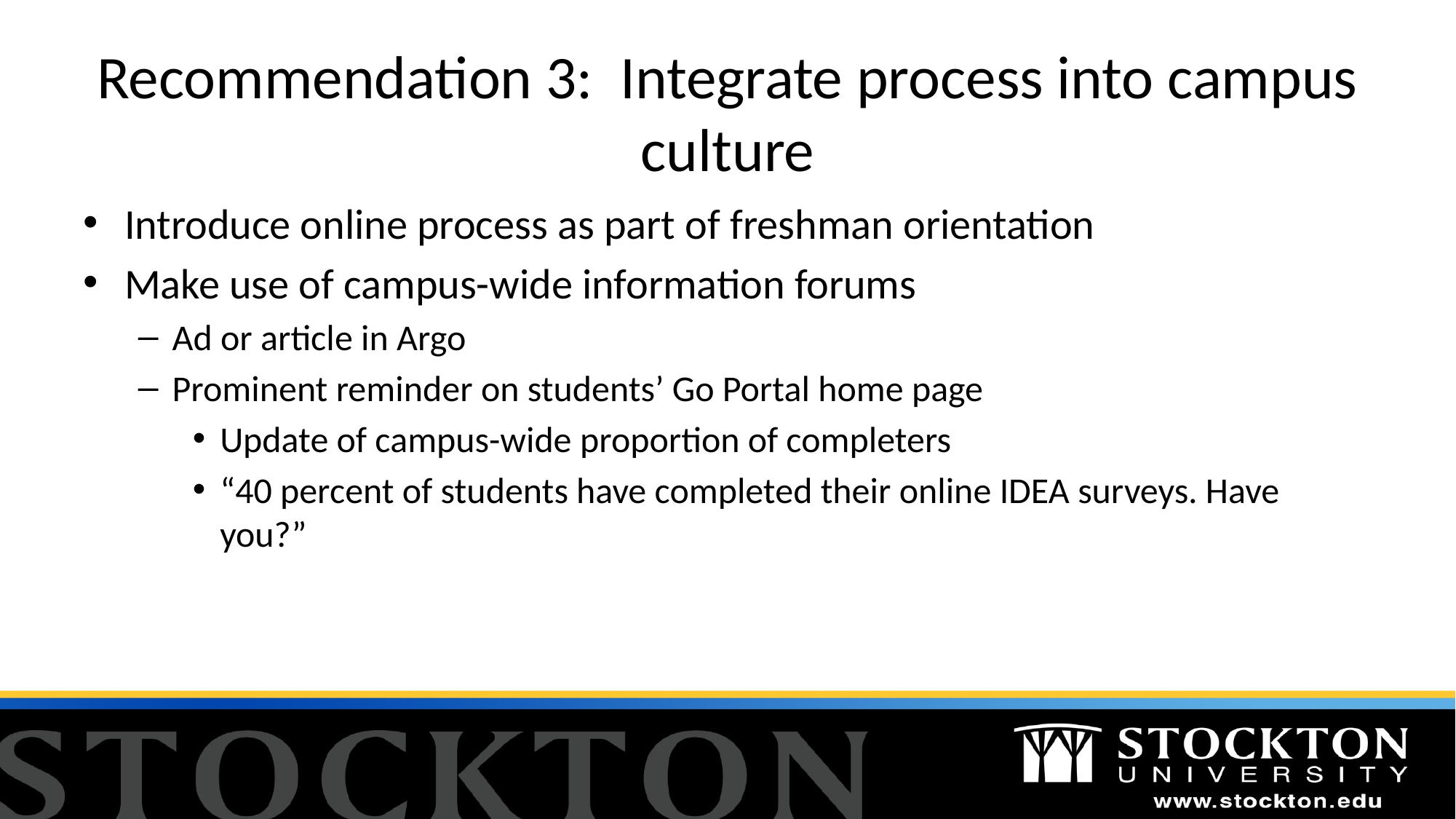

# Recommendation 3:  Integrate process into campus culture
Introduce online process as part of freshman orientation
Make use of campus-wide information forums
Ad or article in Argo
Prominent reminder on students’ Go Portal home page
Update of campus-wide proportion of completers
“40 percent of students have completed their online IDEA surveys. Have you?”